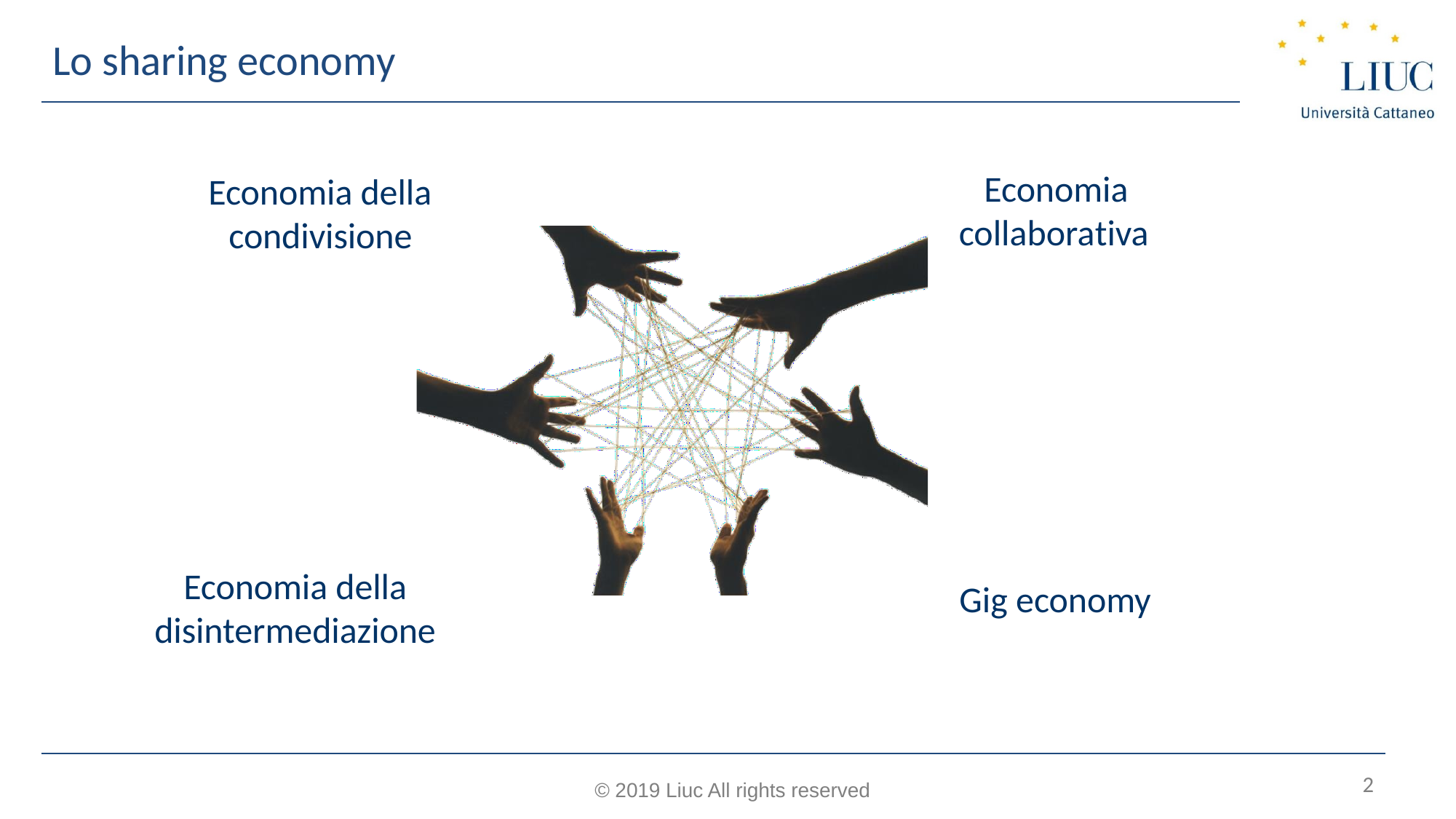

Lo sharing economy
Economia  collaborativa
Economia della  condivisione

Economia della
disintermediazione
Gig economy